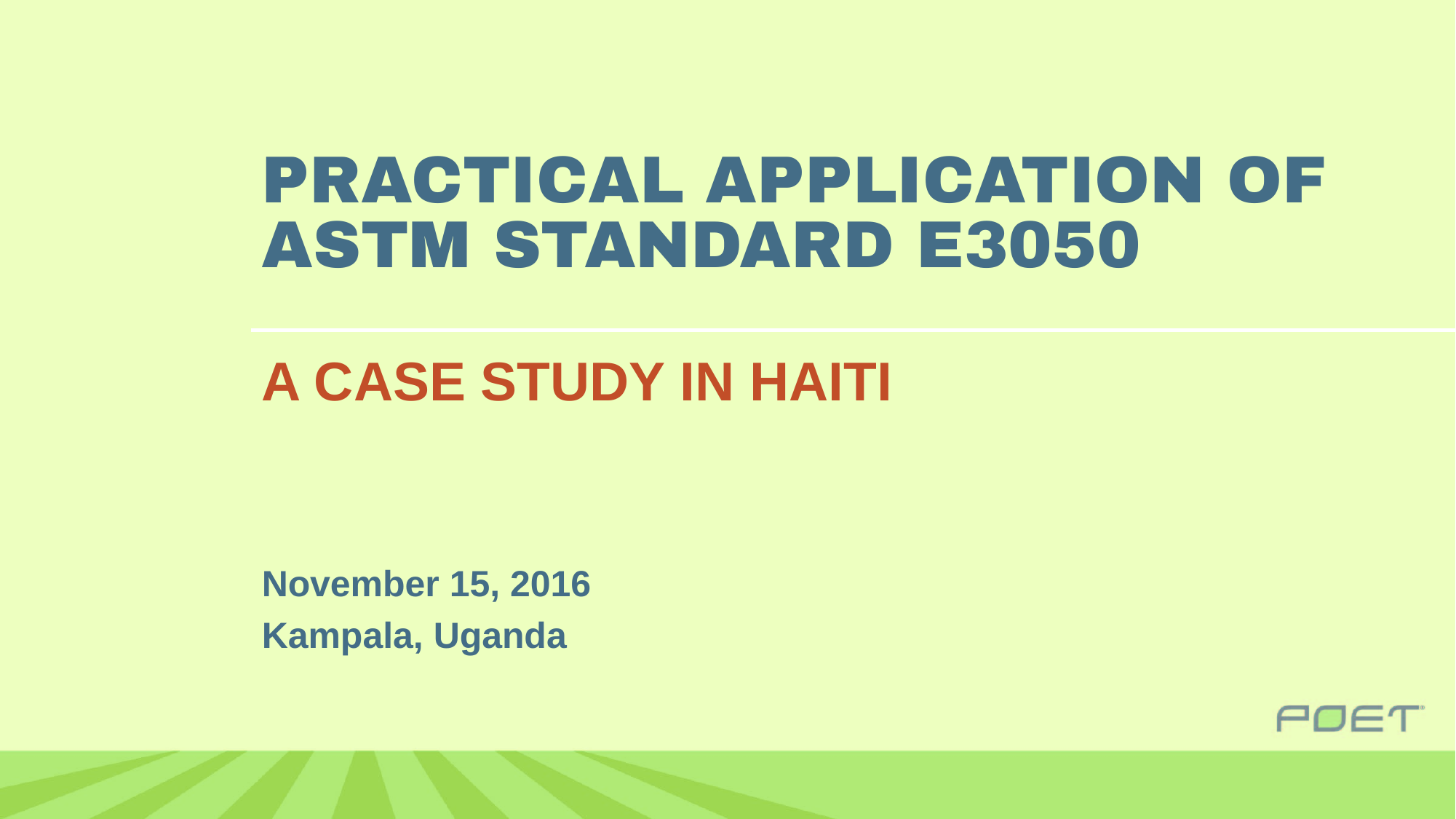

PRACTICAL APPLICATION OF    ASTM STANDARD E3050
A case study in Haiti

November 15, 2016
Kampala, Uganda